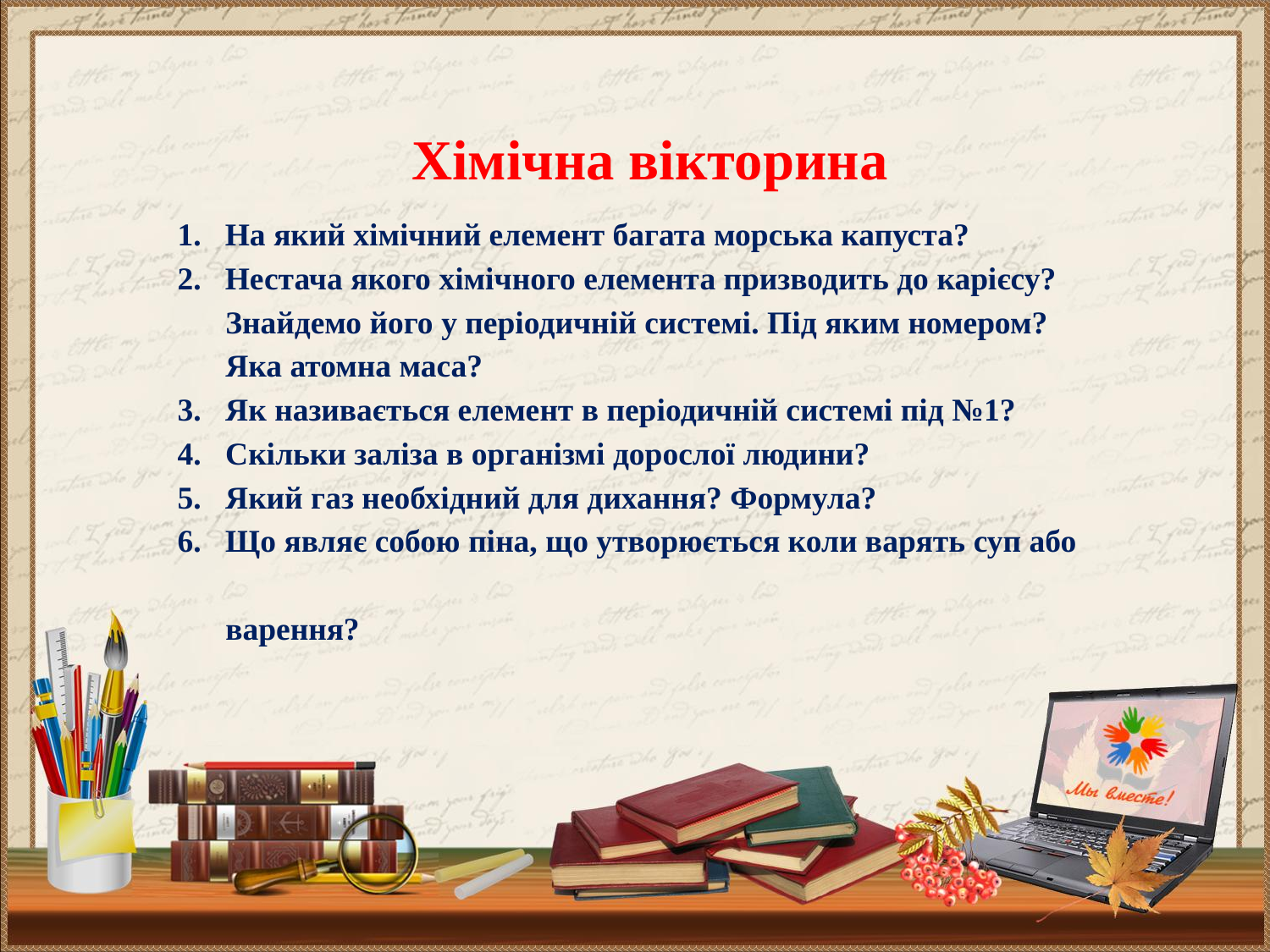

Хімічна вікторина
На який хімічний елемент багата морська капуста?
Нестача якого хімічного елемента призводить до карієсу?
      Знайдемо його у періодичній системі. Під яким номером?
      Яка атомна маса?
3.   Як називається елемент в періодичній системі під №1?
4.   Скільки заліза в організмі дорослої людини?
5.   Який газ необхідний для дихання? Формула?
6.   Що являє собою піна, що утворюється коли варять суп або
      варення?